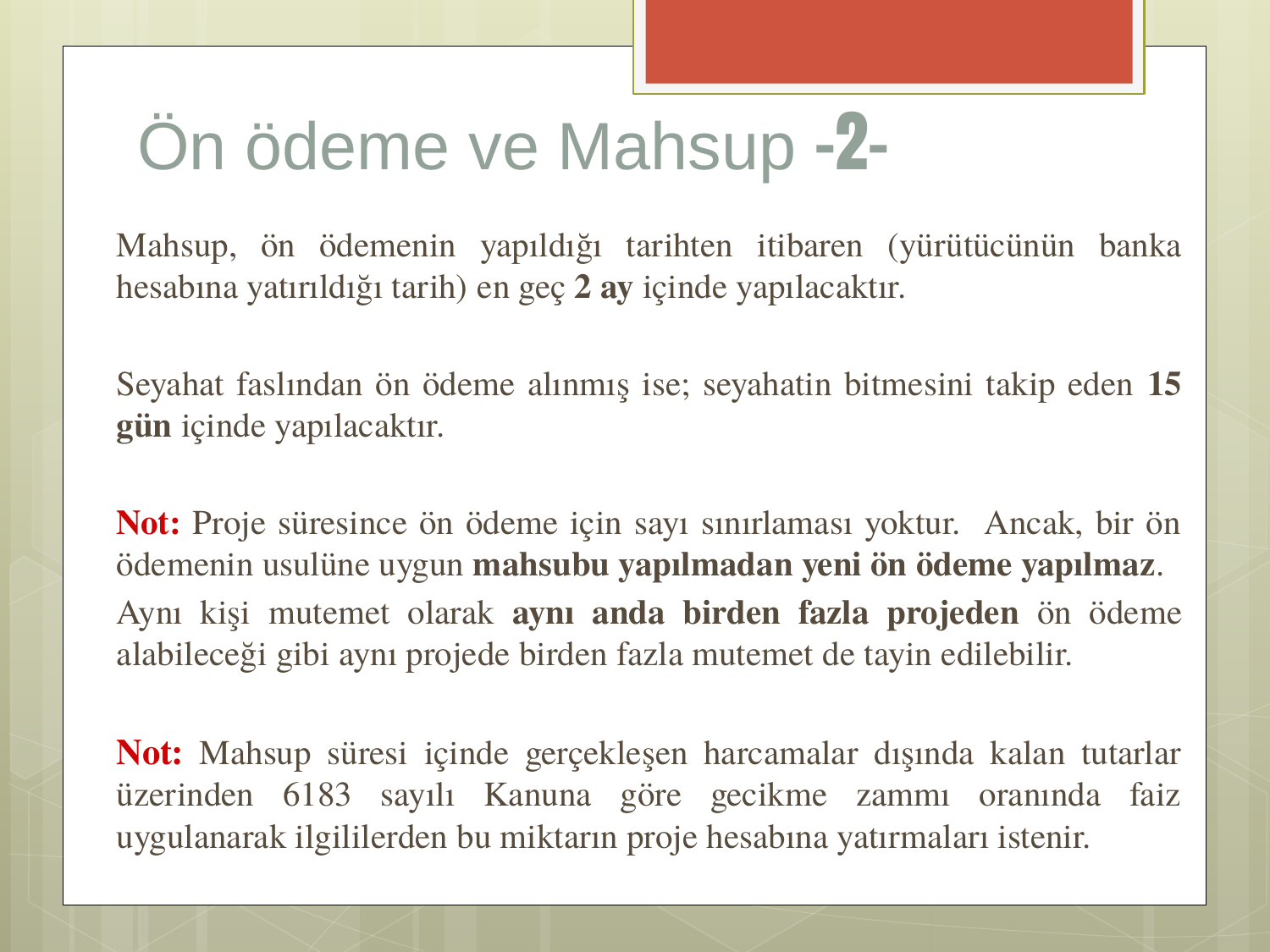

# Ön ödeme ve Mahsup -2-
	Mahsup, ön ödemenin yapıldığı tarihten itibaren (yürütücünün banka hesabına yatırıldığı tarih) en geç 2 ay içinde yapılacaktır.

	Seyahat faslından ön ödeme alınmış ise; seyahatin bitmesini takip eden 15 gün içinde yapılacaktır.

Not: Proje süresince ön ödeme için sayı sınırlaması yoktur.  Ancak, bir ön ödemenin usulüne uygun mahsubu yapılmadan yeni ön ödeme yapılmaz.
Aynı kişi mutemet olarak aynı anda birden fazla projeden ön ödeme alabileceği gibi aynı projede birden fazla mutemet de tayin edilebilir.

Not: Mahsup süresi içinde gerçekleşen harcamalar dışında kalan tutarlar üzerinden 6183 sayılı Kanuna göre gecikme zammı oranında faiz uygulanarak ilgililerden bu miktarın proje hesabına yatırmaları istenir.